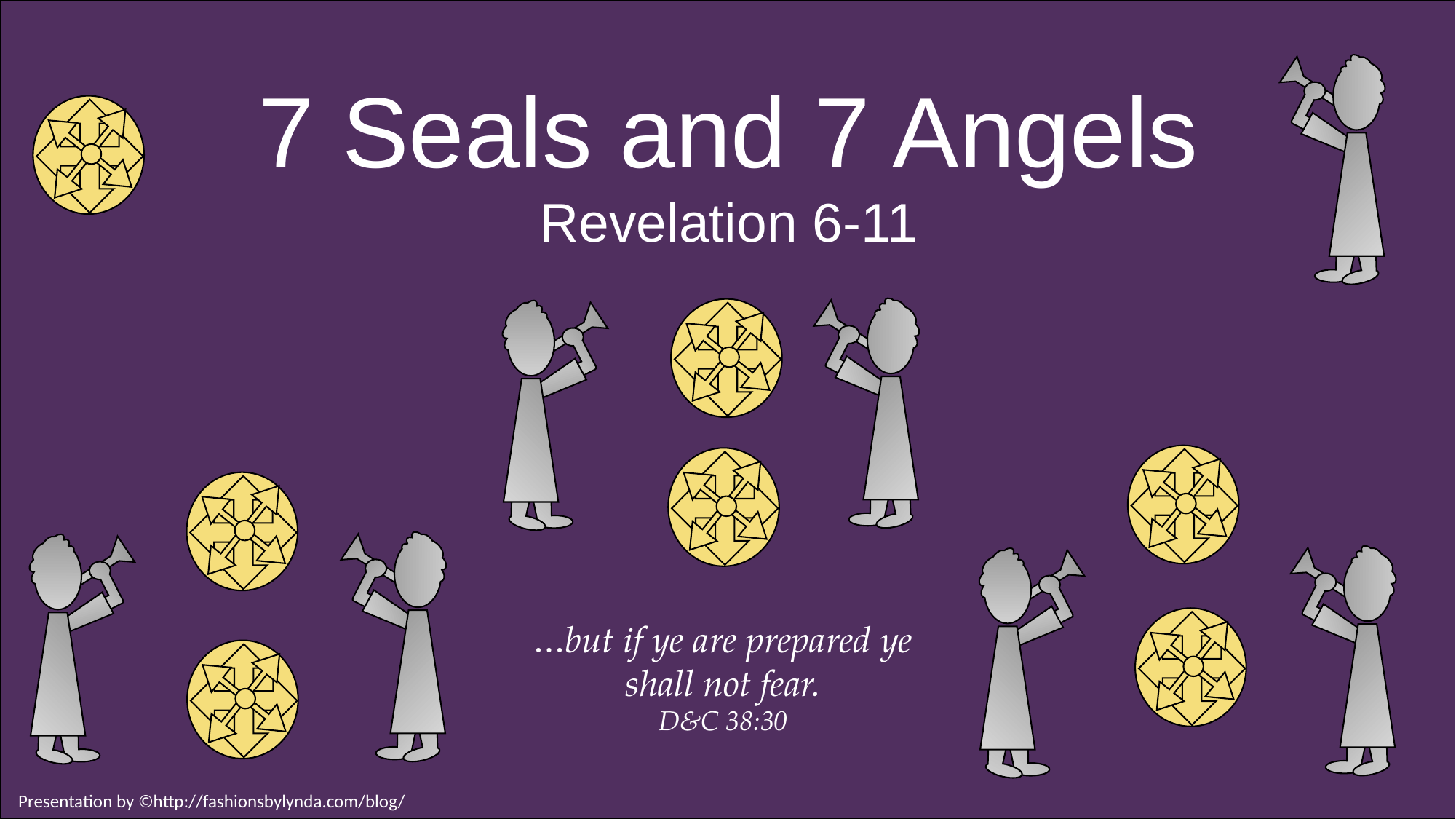

7 Seals and 7 Angels
Revelation 6-11

…but if ye are prepared ye shall not fear.
D&C 38:30
Presentation by ©http://fashionsbylynda.com/blog/